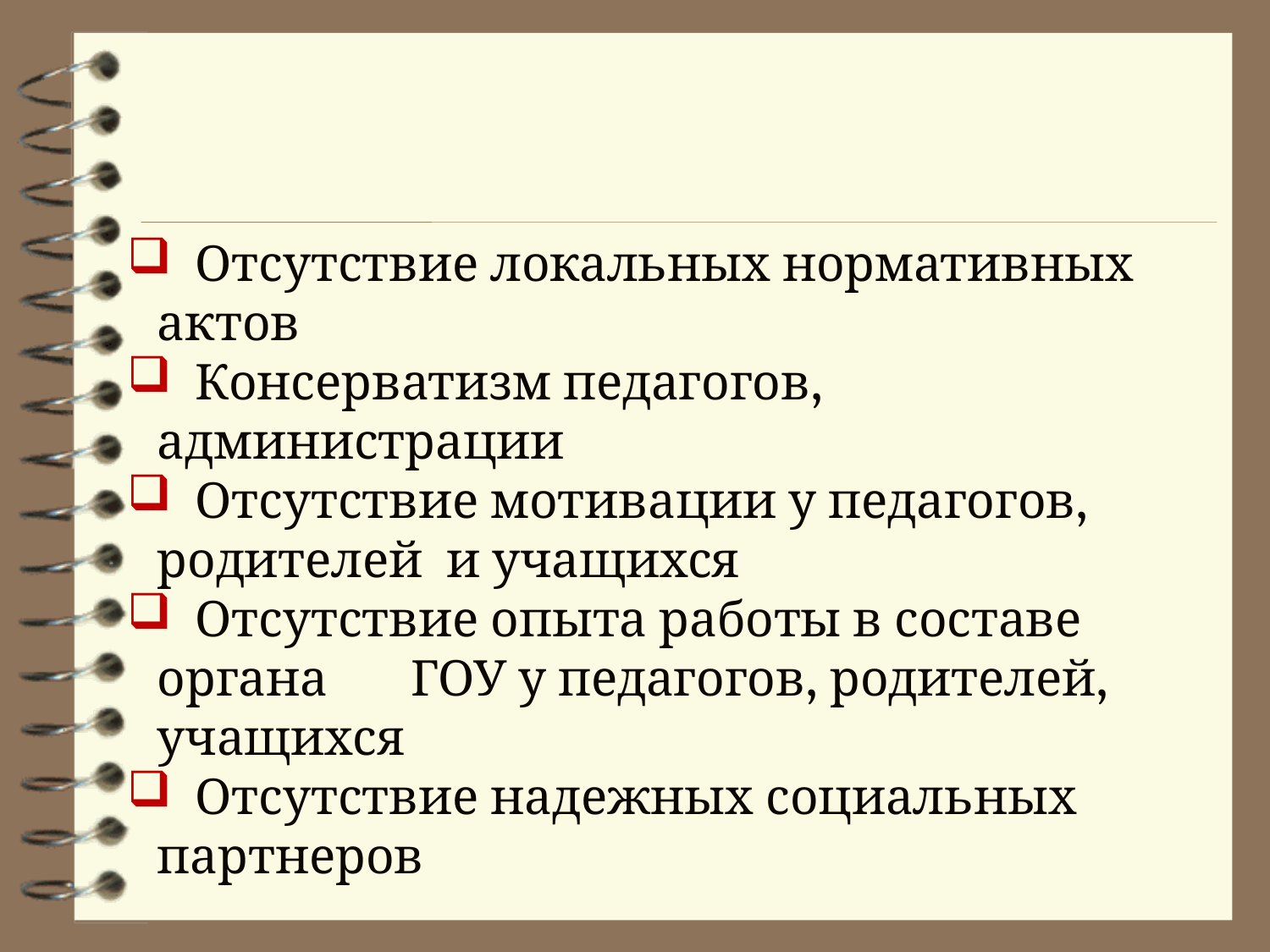

Отсутствие локальных нормативных актов
  Консерватизм педагогов, администрации
  Отсутствие мотивации у педагогов, 	родителей  и учащихся
  Отсутствие опыта работы в составе органа 	ГОУ у педагогов, родителей, учащихся
  Отсутствие надежных социальных 	партнеров